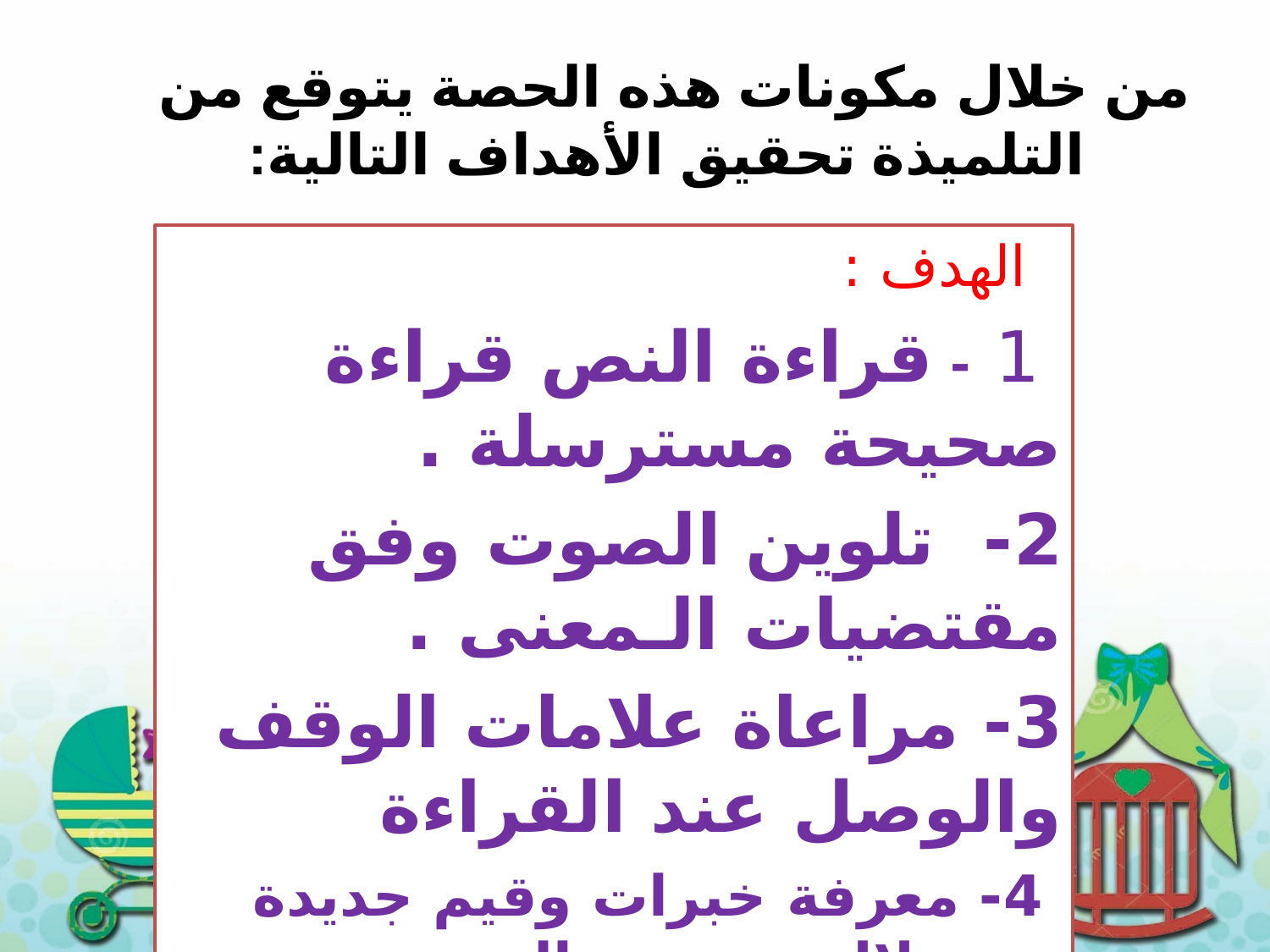

من خلال مكونات هذه الحصة يتوقع من
 التلميذة تحقيق الأهداف التالية:

  الهدف :
 1 - قراءة النص قراءة صحيحة مسترسلة .
2-  تلوين الصوت وفق مقتضيات الـمعنى .
3- مراعاة علامات الوقف والوصل عند القراءة
 4- معرفة خبرات وقيم جديدة من خلال مضمون النص .